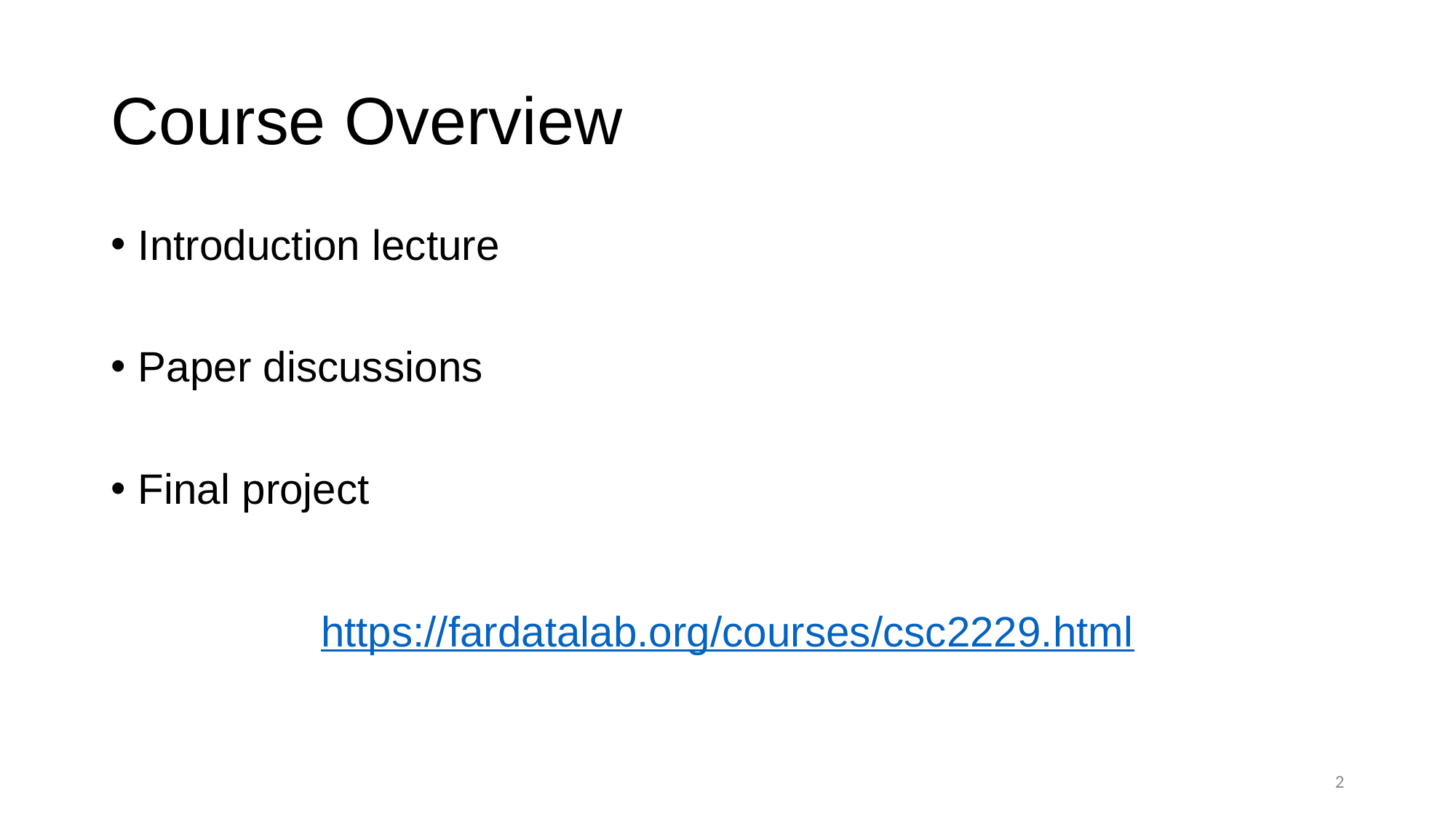

# Course Overview
Introduction lecture

Paper discussions

Final project
https://fardatalab.org/courses/csc2229.html
2